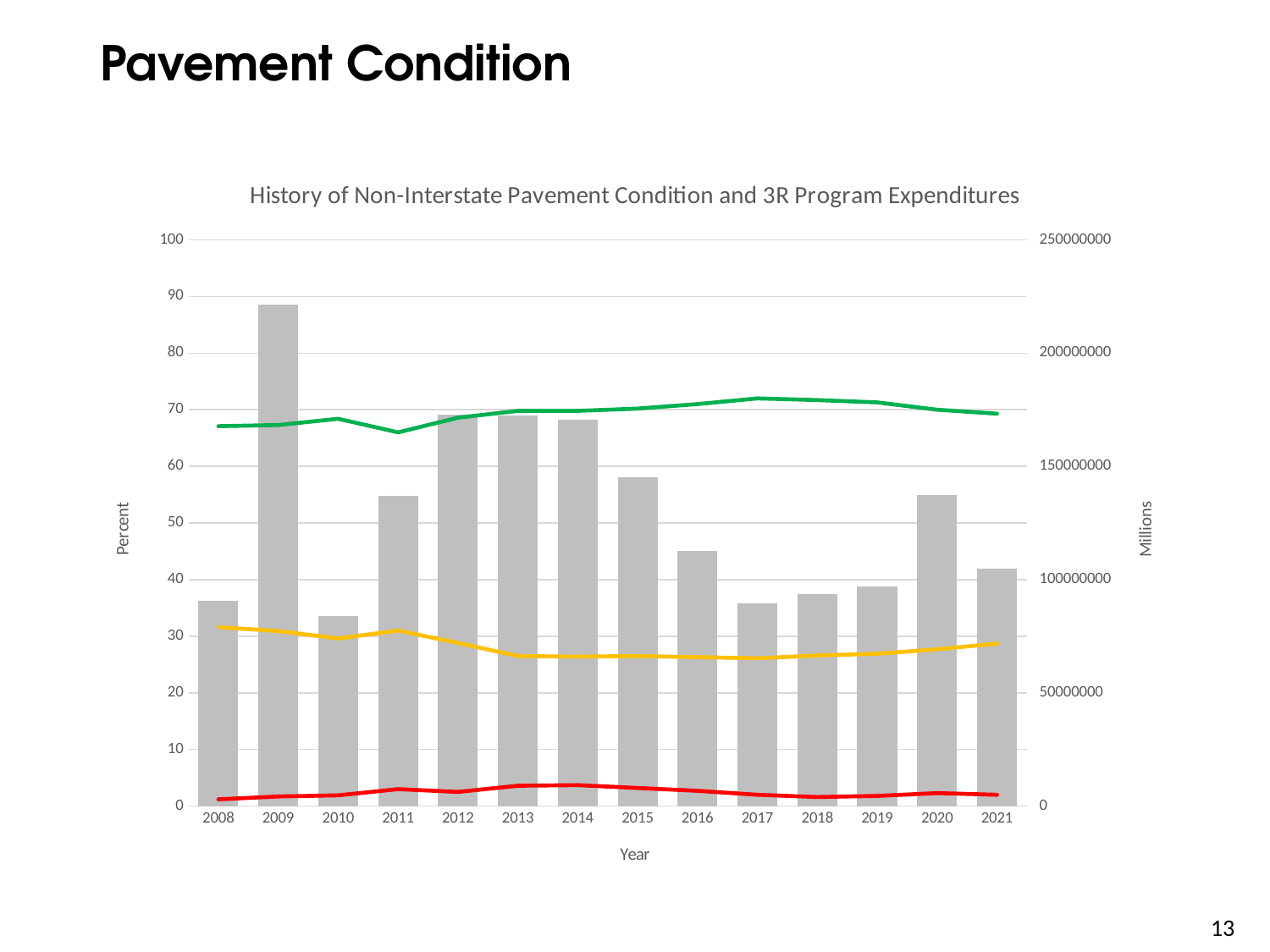

# Pavement Condition

### Chart: History of Non-Interstate Pavement Condition and 3R Program Expenditures

| Category | Expenditures | % Poor | % Fair | % Good |
|---|---|---|---|---|
13